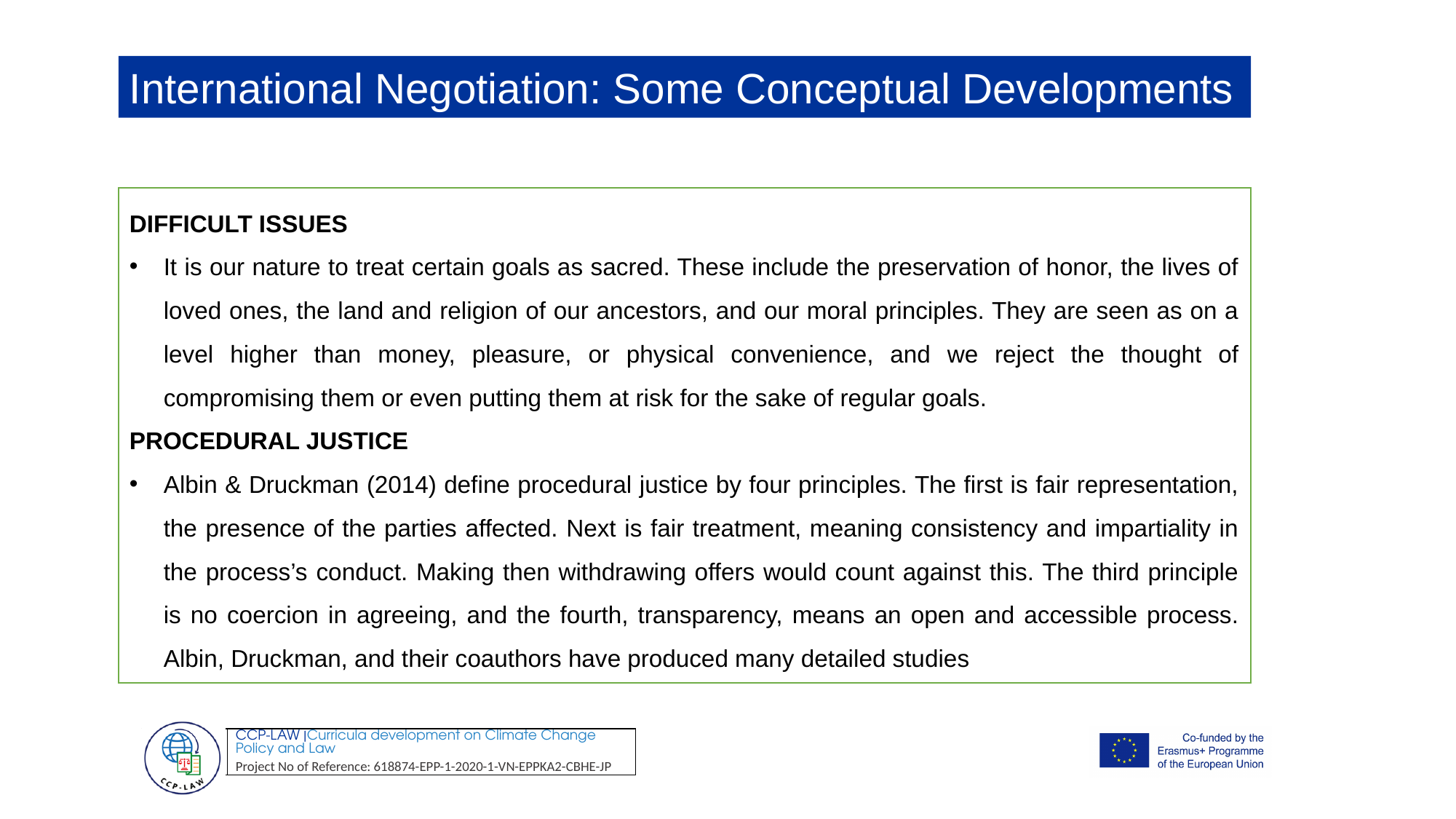

International Negotiation: Some Conceptual Developments
DIFFICULT ISSUES
It is our nature to treat certain goals as sacred. These include the preservation of honor, the lives of loved ones, the land and religion of our ancestors, and our moral principles. They are seen as on a level higher than money, pleasure, or physical convenience, and we reject the thought of compromising them or even putting them at risk for the sake of regular goals.
PROCEDURAL JUSTICE
Albin & Druckman (2014) define procedural justice by four principles. The first is fair representation, the presence of the parties affected. Next is fair treatment, meaning consistency and impartiality in the process’s conduct. Making then withdrawing offers would count against this. The third principle is no coercion in agreeing, and the fourth, transparency, means an open and accessible process. Albin, Druckman, and their coauthors have produced many detailed studies